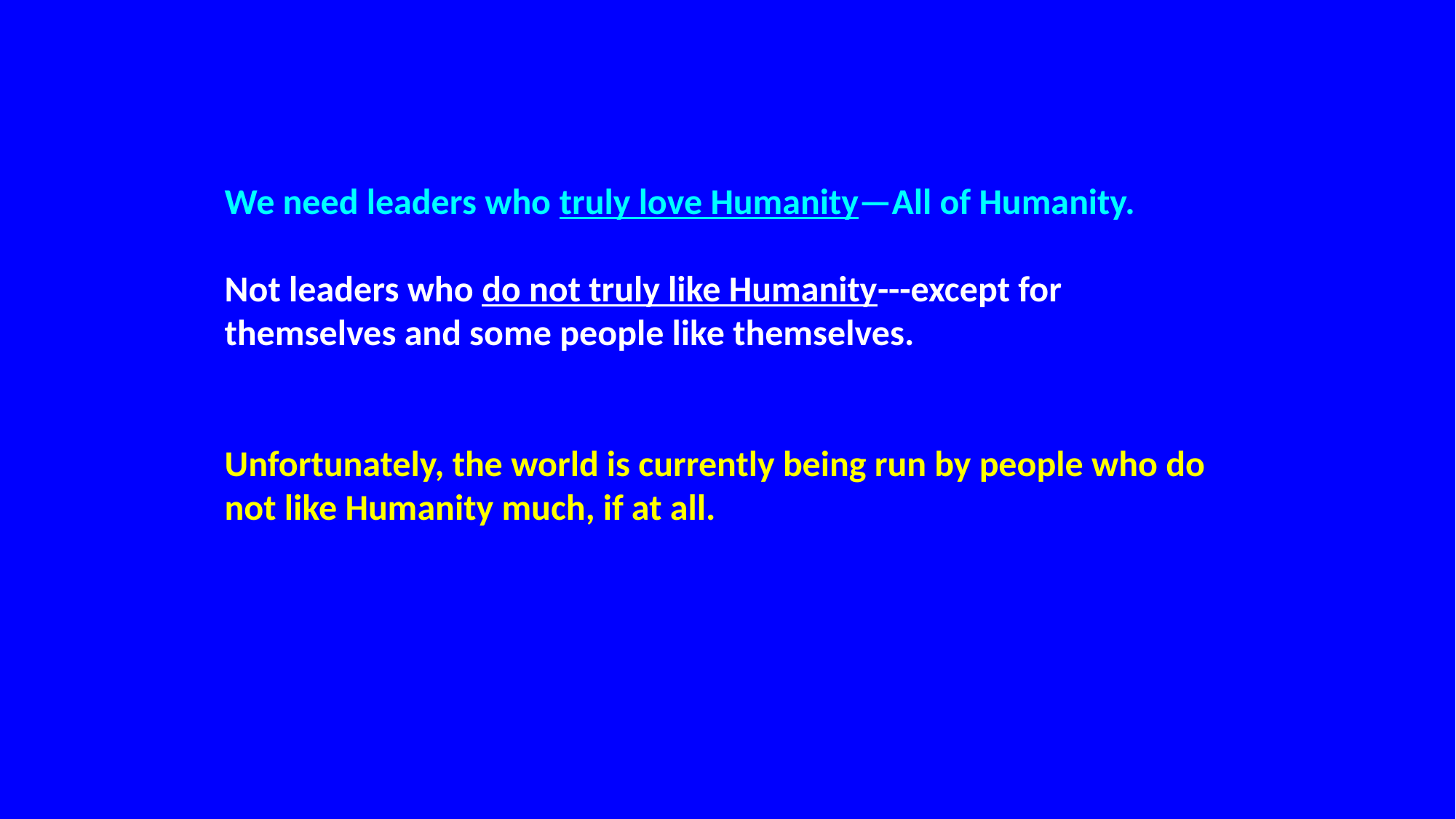

We need leaders who truly love Humanity—All of Humanity.

Not leaders who do not truly like Humanity---except for themselves and some people like themselves.

Unfortunately, the world is currently being run by people who do not like Humanity much, if at all.